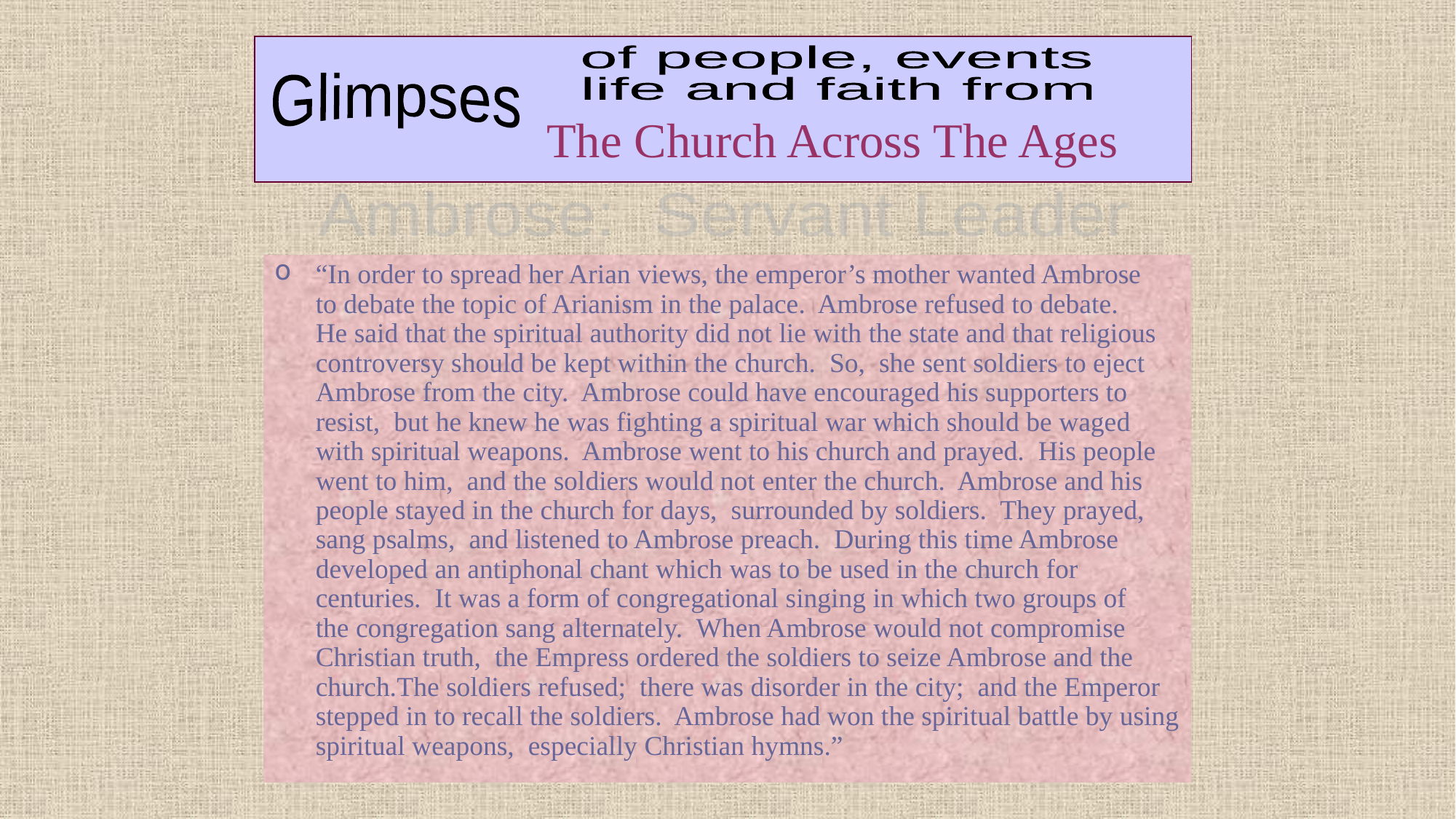

# The Church Across The Ages
of people, events
life and faith from
Glimpses
Ambrose:  Servant Leader
“In order to spread her Arian views, the emperor’s mother wanted Ambrose   to debate the topic of Arianism in the palace.  Ambrose refused to debate.     He said that the spiritual authority did not lie with the state and that religious controversy should be kept within the church.  So,  she sent soldiers to eject Ambrose from the city.  Ambrose could have encouraged his supporters to resist,  but he knew he was fighting a spiritual war which should be waged with spiritual weapons.  Ambrose went to his church and prayed.  His people went to him,  and the soldiers would not enter the church.  Ambrose and his people stayed in the church for days,  surrounded by soldiers.  They prayed,  sang psalms,  and listened to Ambrose preach.  During this time Ambrose developed an antiphonal chant which was to be used in the church for centuries.  It was a form of congregational singing in which two groups of    the congregation sang alternately.  When Ambrose would not compromise Christian truth,  the Empress ordered the soldiers to seize Ambrose and the church.The soldiers refused;  there was disorder in the city;  and the Emperor stepped in to recall the soldiers.  Ambrose had won the spiritual battle by using spiritual weapons,  especially Christian hymns.”